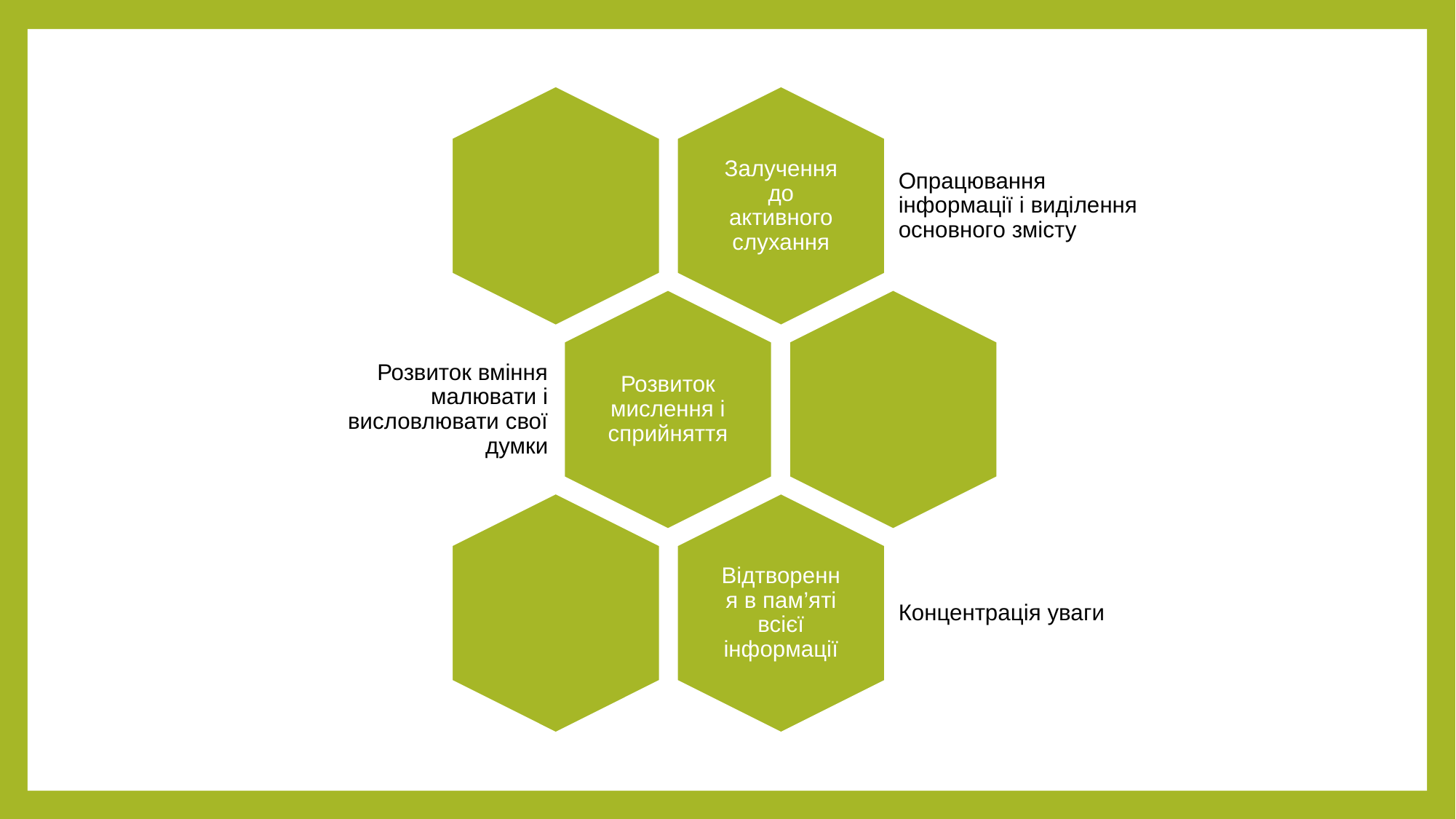

Залучення до активного слухання
Опрацювання інформації і виділення основного змісту

Розвиток мислення і сприйняття
Розвиток вміння малювати і висловлювати свої думки

Відтворення в пам’яті всієї інформації
Концентрація уваги